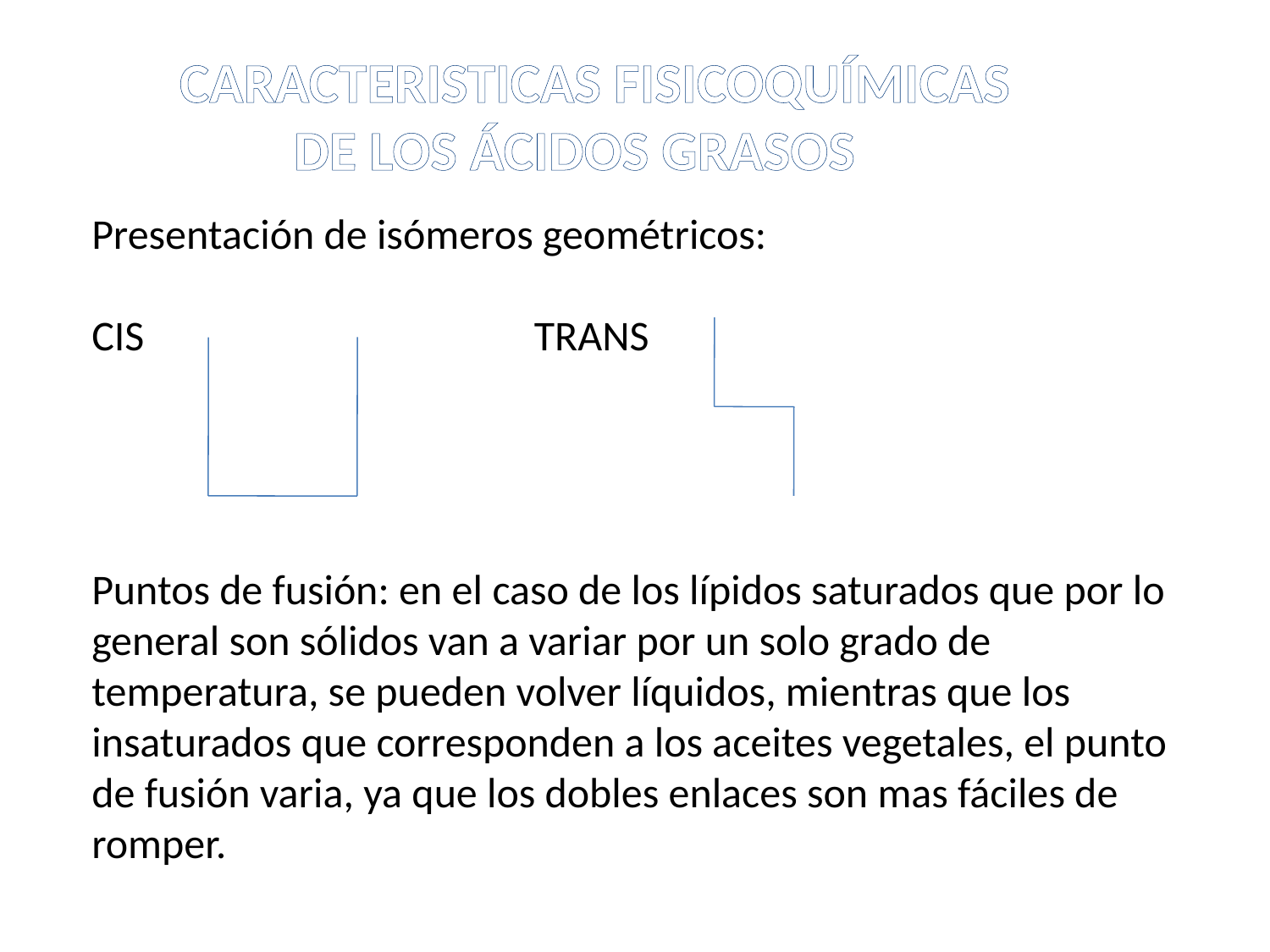

CARACTERISTICAS FISICOQUÍMICAS
                   DE LOS ÁCIDOS GRASOS
Presentación de isómeros geométricos:

CIS                                         TRANS

Puntos de fusión: en el caso de los lípidos saturados que por lo general son sólidos van a variar por un solo grado de temperatura, se pueden volver líquidos, mientras que los insaturados que corresponden a los aceites vegetales, el punto de fusión varia, ya que los dobles enlaces son mas fáciles de romper.